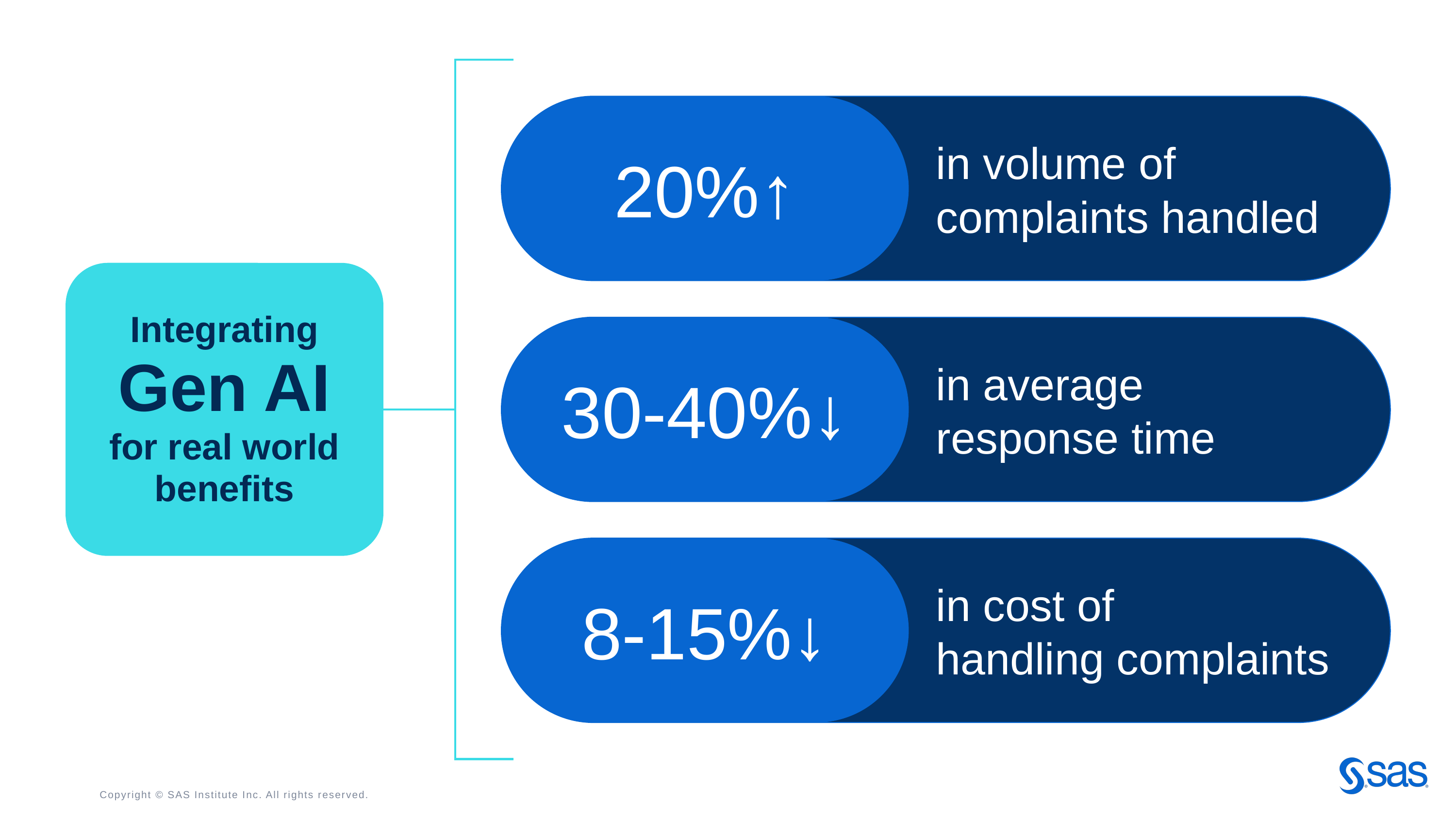

in volume of complaints handled
20%↑
Integrating
Gen AI
for real world benefits
in average
response time
30-40%↓
in cost of
handling complaints
8-15%↓